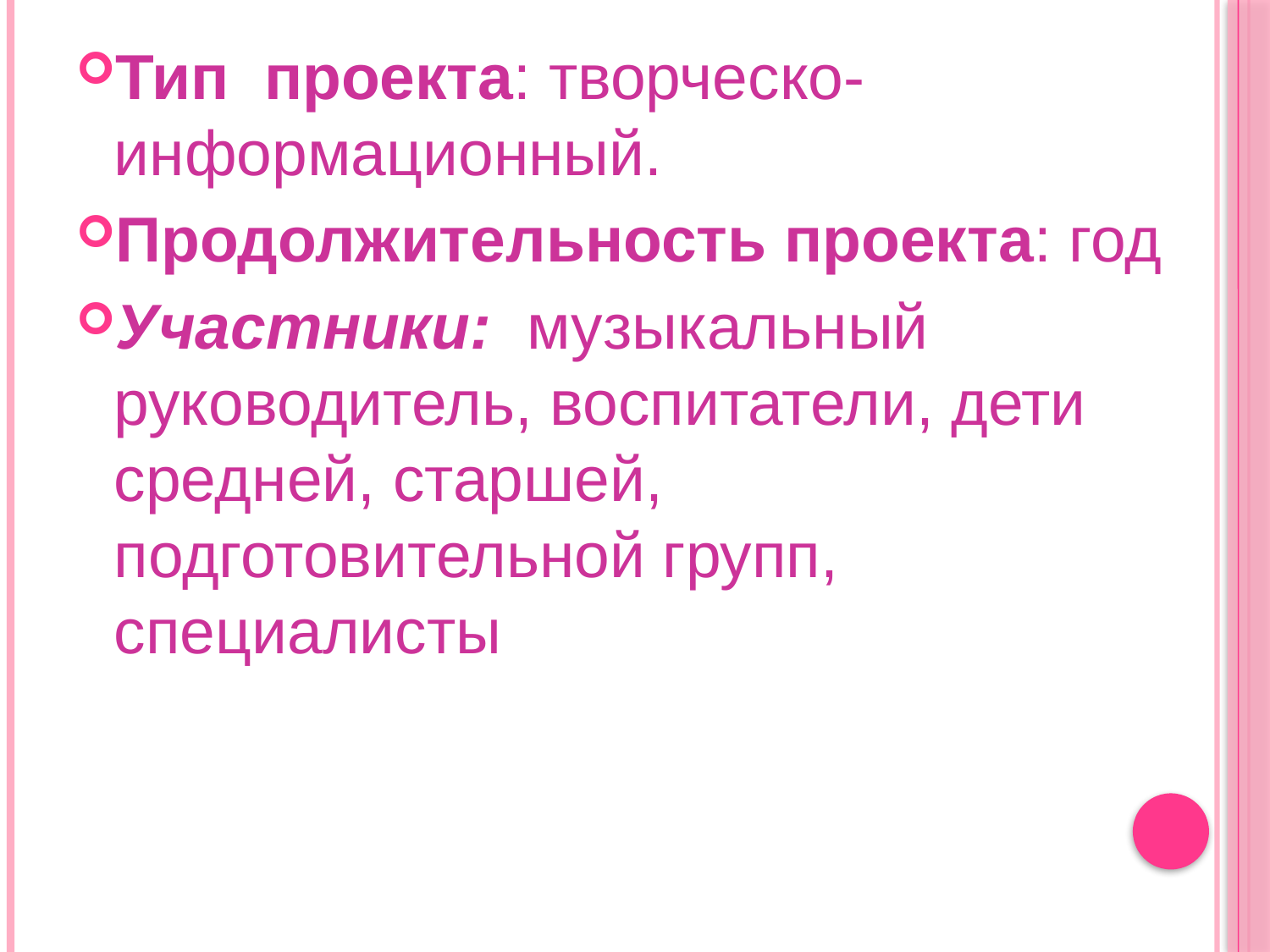

Тип  проекта: творческо-информационный.
Продолжительность проекта: год
Участники:  музыкальный руководитель, воспитатели, дети средней, старшей, подготовительной групп, специалисты